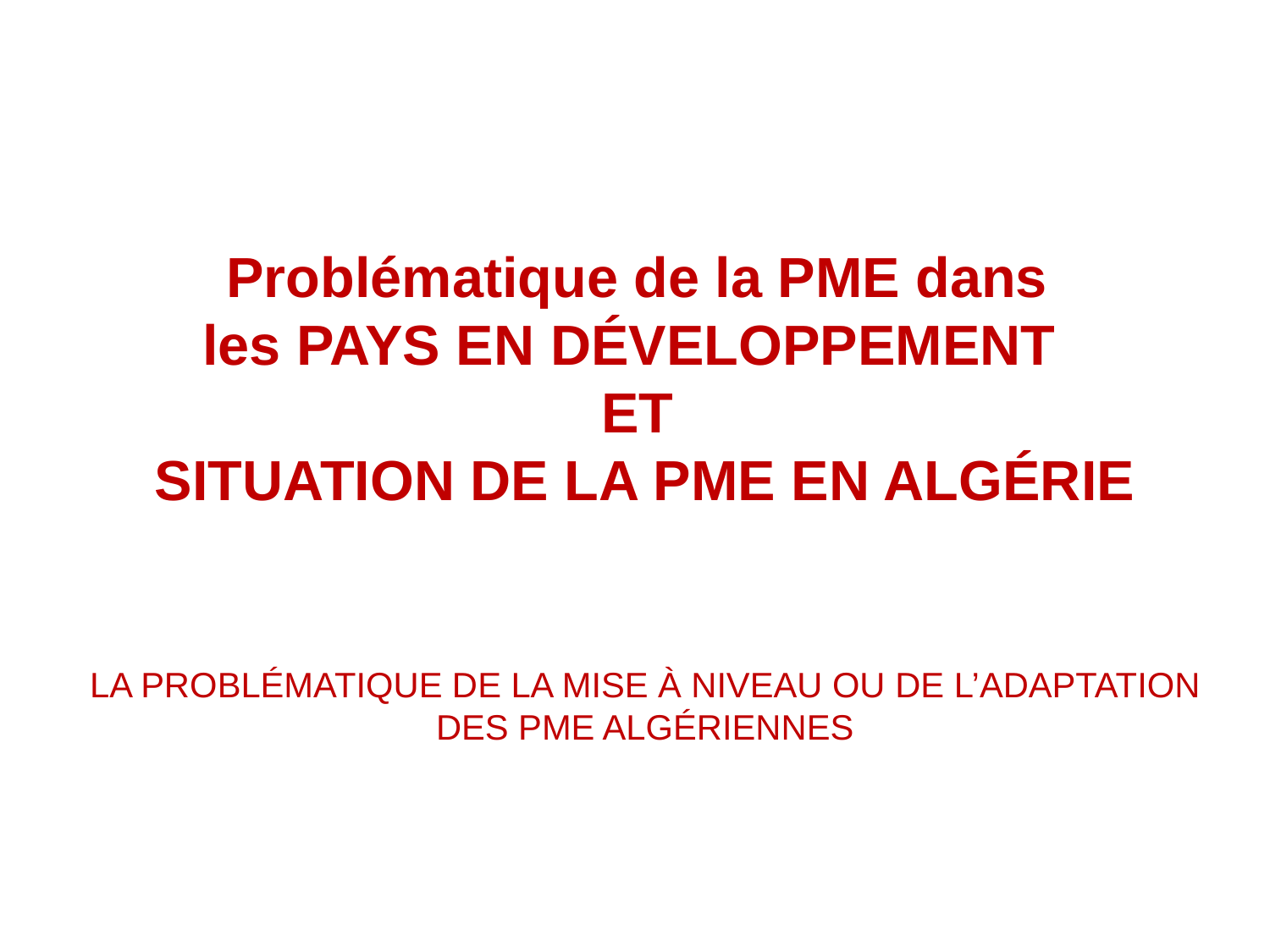

# Problématique de la PME dans les PAYS EN DÉVELOPPEMENT ET SITUATION DE LA PME EN ALGÉRIE
LA PROBLÉMATIQUE DE LA MISE À NIVEAU OU DE L’ADAPTATION DES PME ALGÉRIENNES